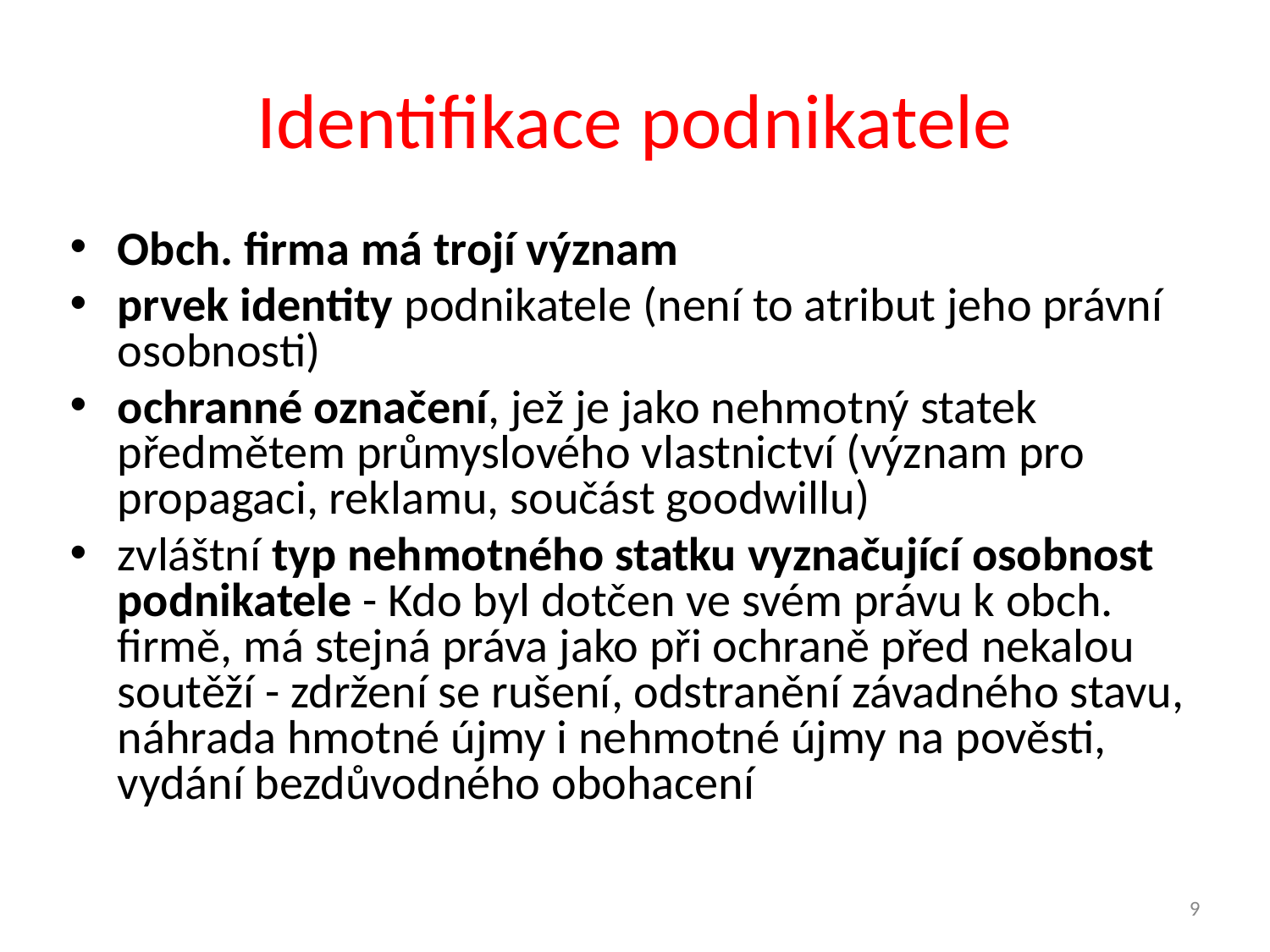

# Identifikace podnikatele
Obch. firma má trojí význam
prvek identity podnikatele (není to atribut jeho právní osobnosti)
ochranné označení, jež je jako nehmotný statek předmětem průmyslového vlastnictví (význam pro propagaci, reklamu, součást goodwillu)
zvláštní typ nehmotného statku vyznačující osobnost podnikatele - Kdo byl dotčen ve svém právu k obch. firmě, má stejná práva jako při ochraně před nekalou soutěží - zdržení se rušení, odstranění závadného stavu, náhrada hmotné újmy i nehmotné újmy na pověsti, vydání bezdůvodného obohacení
9